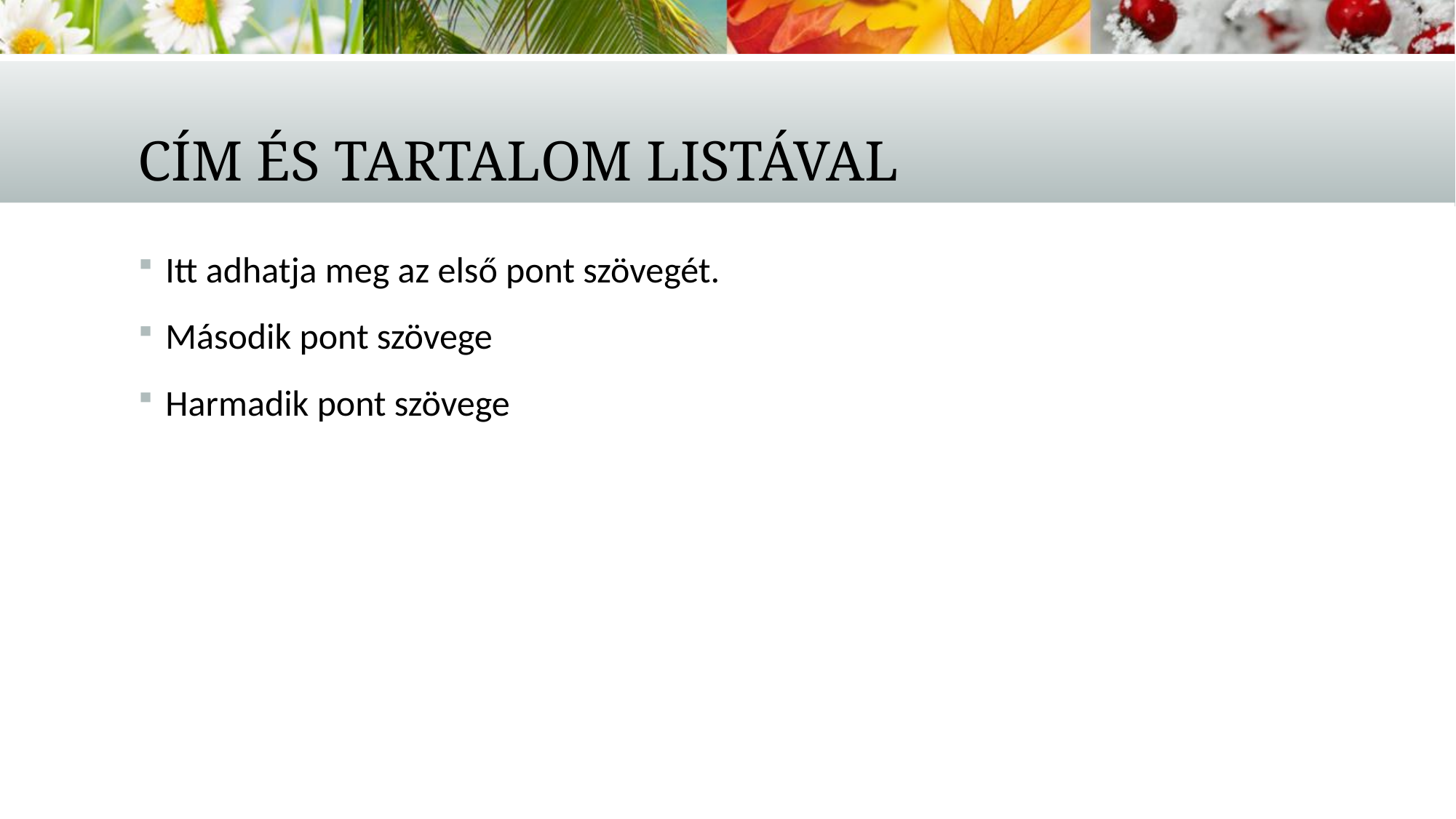

# Cím és tartalom listával
Itt adhatja meg az első pont szövegét.
Második pont szövege
Harmadik pont szövege